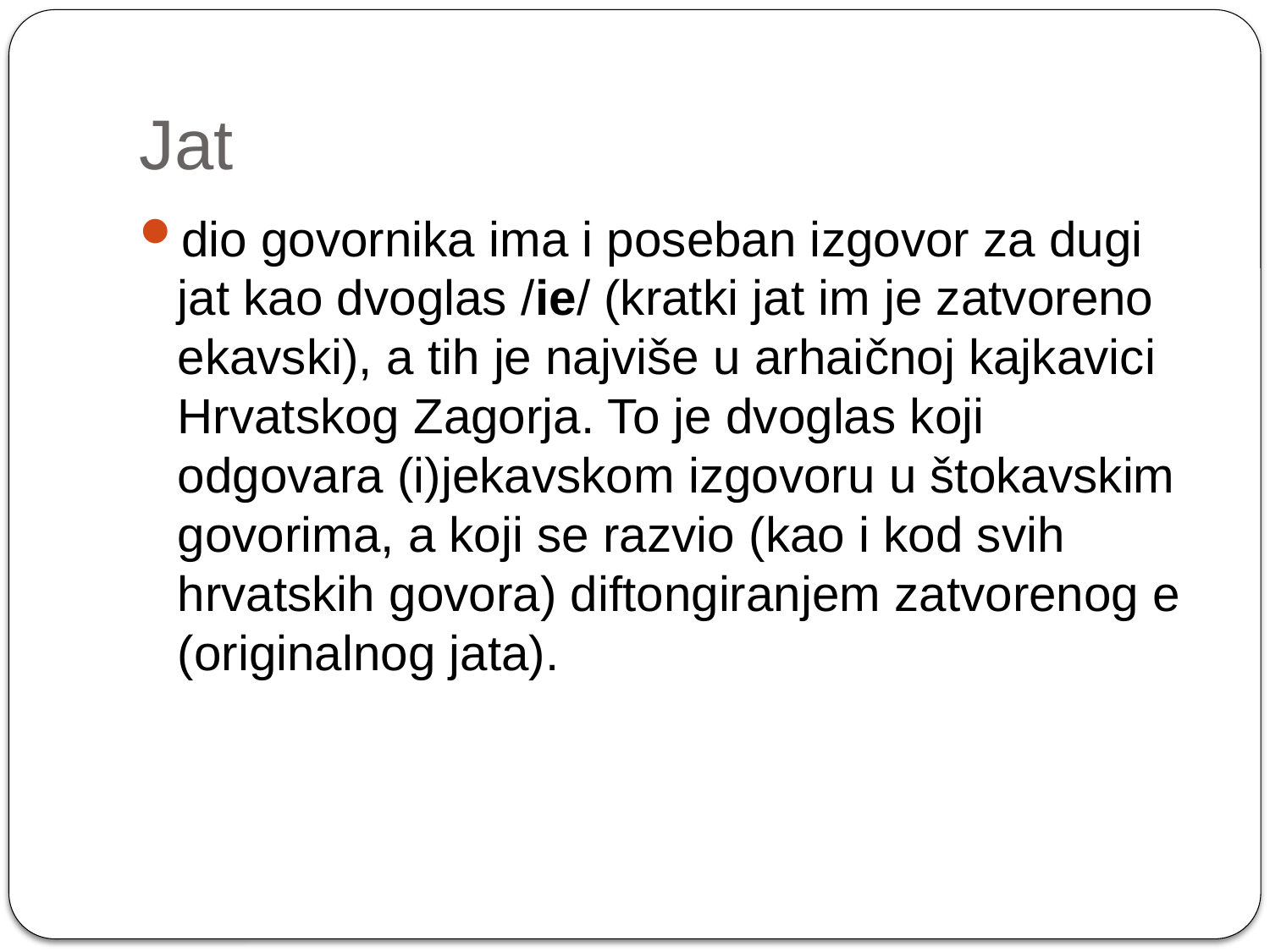

# Jat
dio govornika ima i poseban izgovor za dugi jat kao dvoglas /ie/ (kratki jat im je zatvoreno ekavski), a tih je najviše u arhaičnoj kajkavici Hrvatskog Zagorja. To je dvoglas koji odgovara (i)jekavskom izgovoru u štokavskim govorima, a koji se razvio (kao i kod svih hrvatskih govora) diftongiranjem zatvorenog e (originalnog jata).